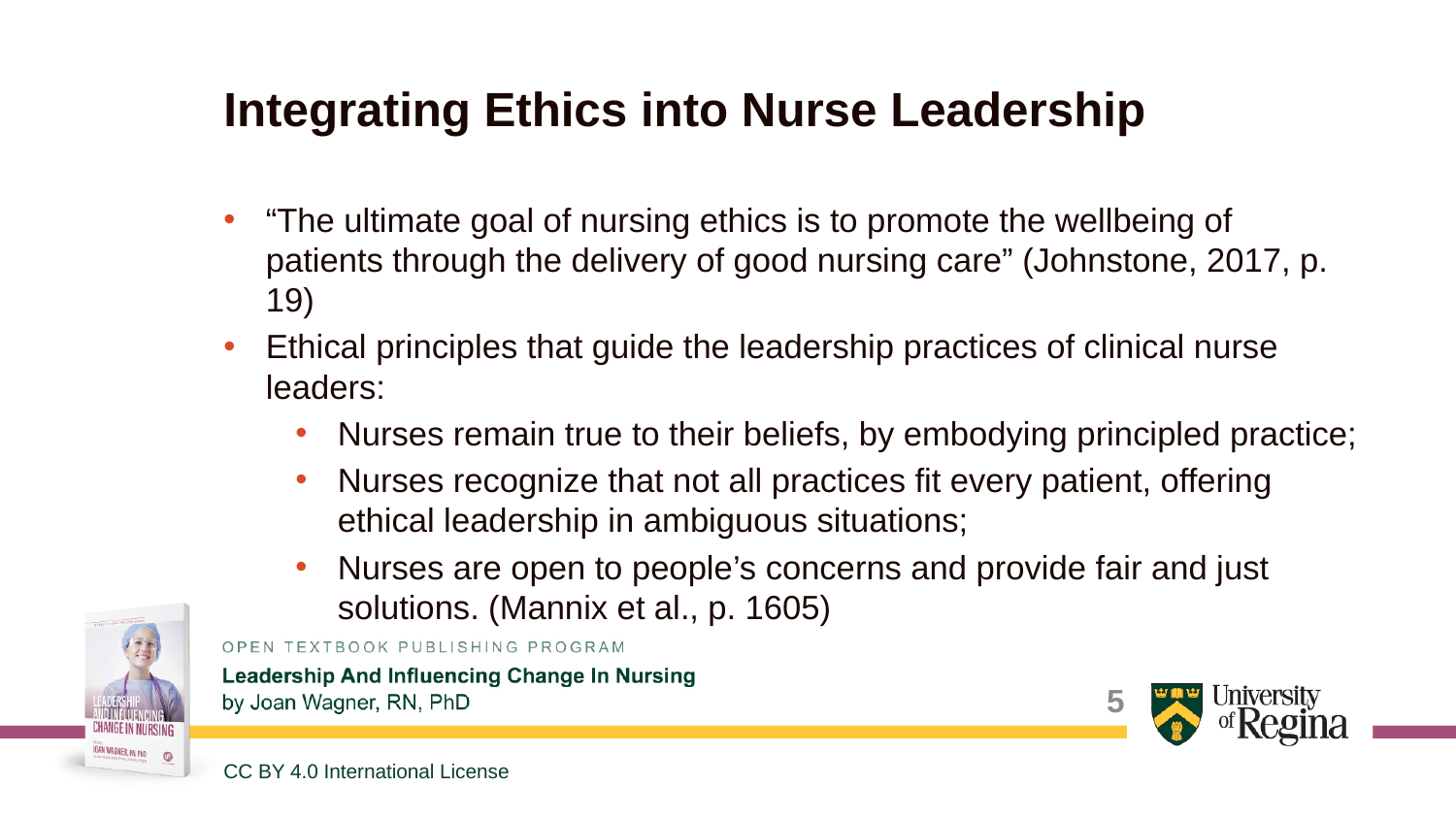

# Integrating Ethics into Nurse Leadership
“The ultimate goal of nursing ethics is to promote the wellbeing of patients through the delivery of good nursing care” (Johnstone, 2017, p. 19)
Ethical principles that guide the leadership practices of clinical nurse leaders:
Nurses remain true to their beliefs, by embodying principled practice;
Nurses recognize that not all practices fit every patient, offering ethical leadership in ambiguous situations;
Nurses are open to people’s concerns and provide fair and just solutions. (Mannix et al., p. 1605)

5
CC BY 4.0 International License